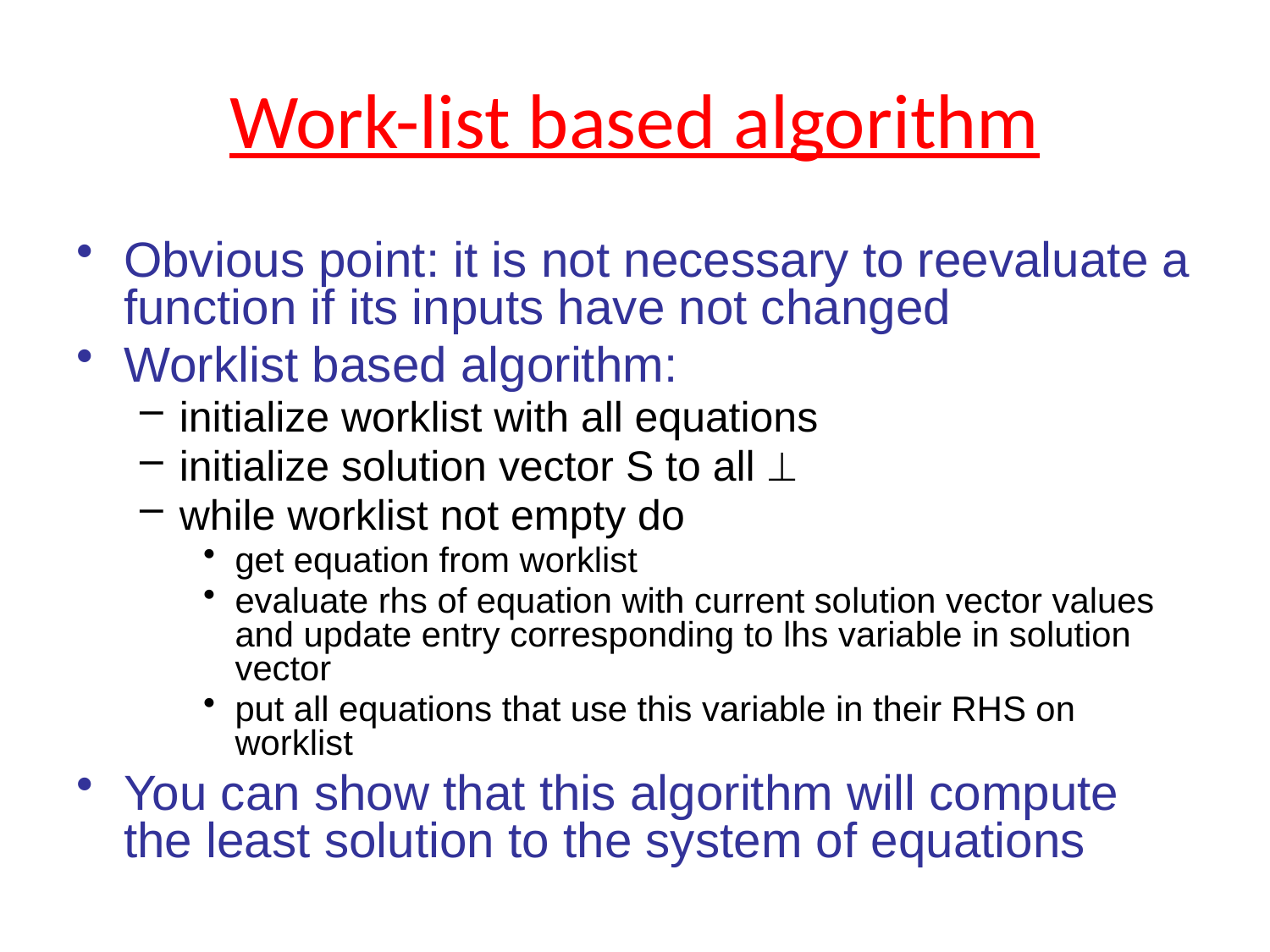

# Work-list based algorithm
Obvious point: it is not necessary to reevaluate a function if its inputs have not changed
Worklist based algorithm:
initialize worklist with all equations
initialize solution vector S to all ⊥
while worklist not empty do
get equation from worklist
evaluate rhs of equation with current solution vector values and update entry corresponding to lhs variable in solution vector
put all equations that use this variable in their RHS on worklist
You can show that this algorithm will compute the least solution to the system of equations